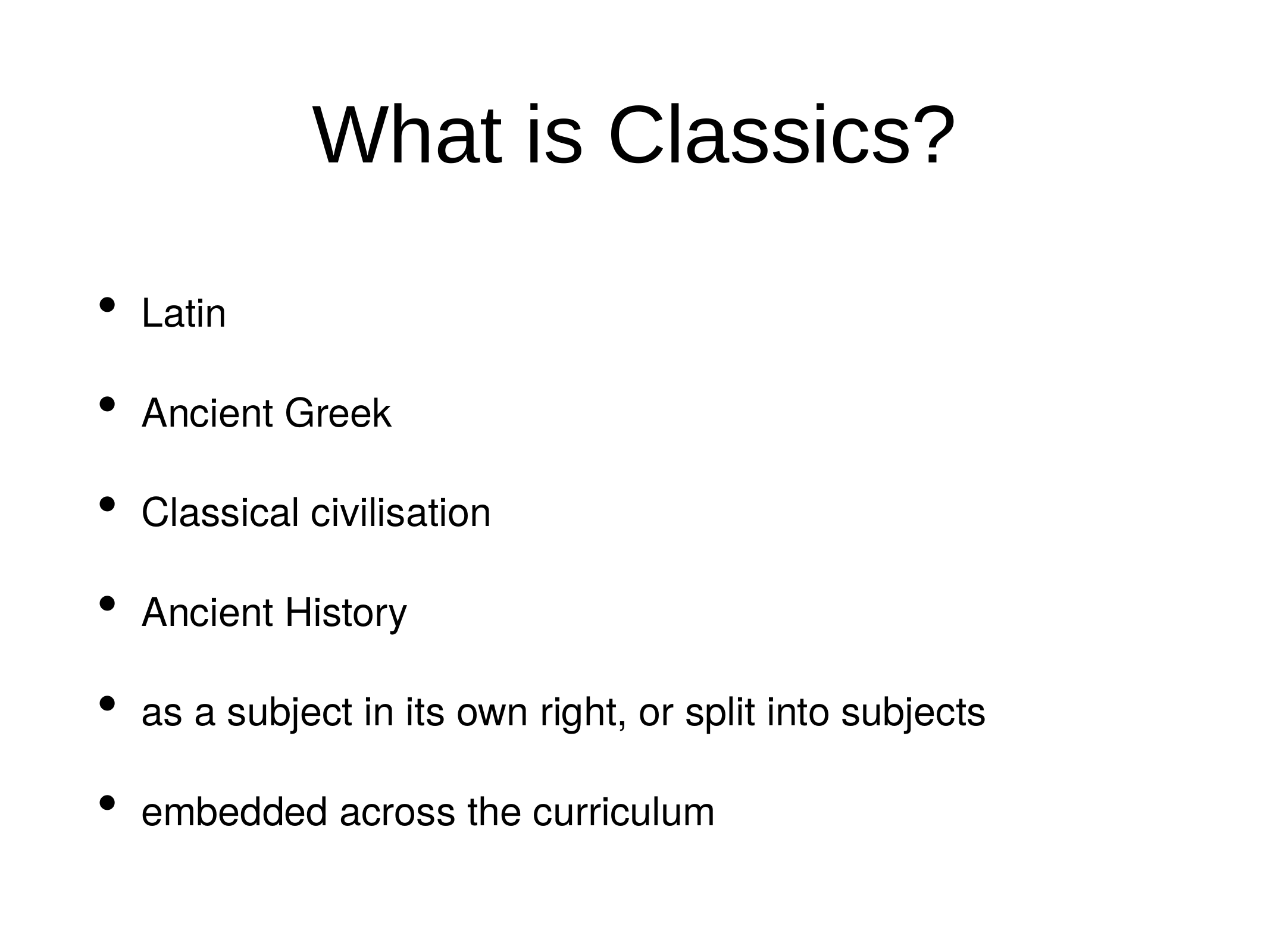

# What is Classics?
Latin
Ancient Greek
Classical civilisation
Ancient History
as a subject in its own right, or split into subjects
embedded across the curriculum